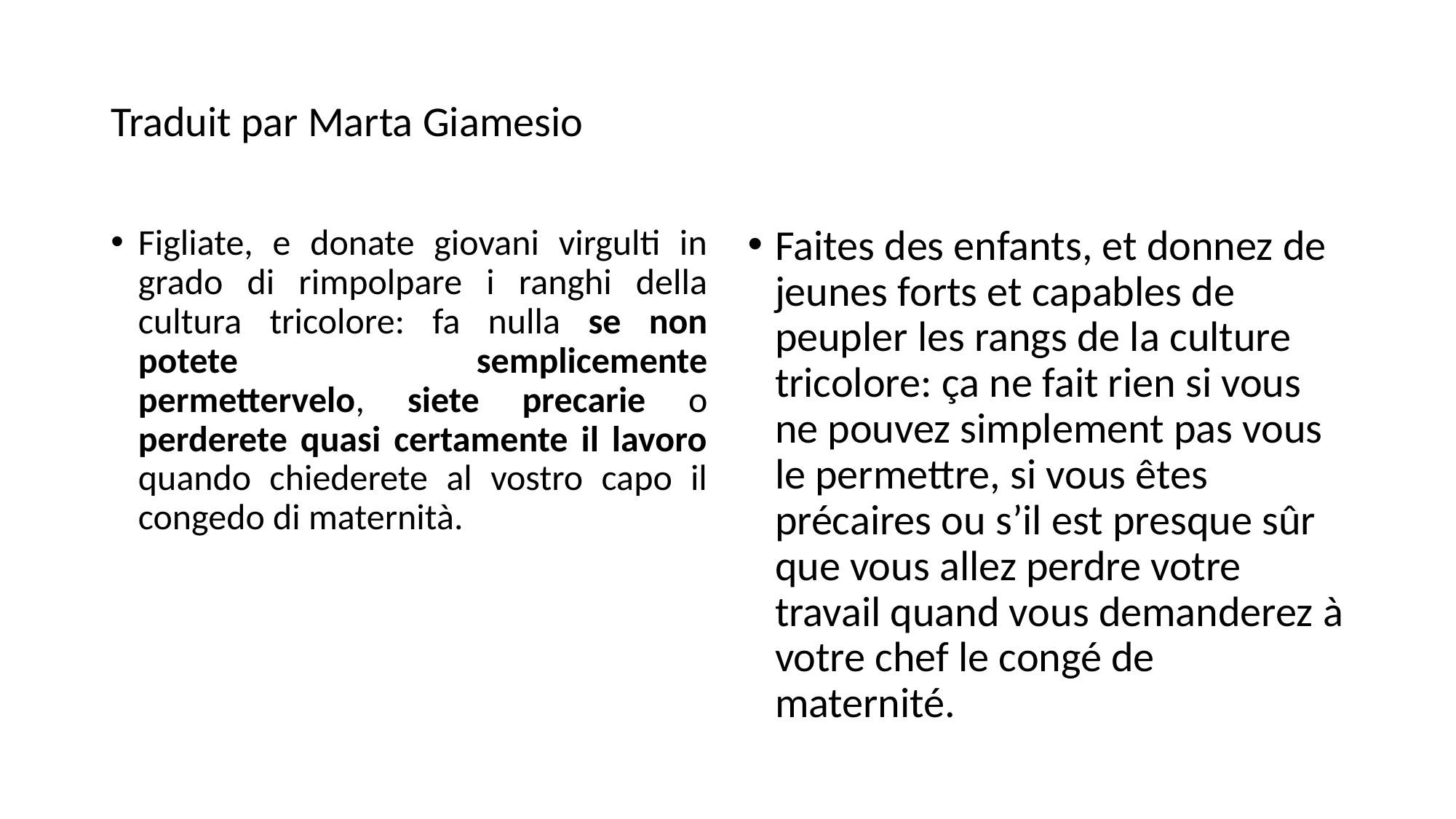

# Traduit par Marta Giamesio
Figliate, e donate giovani virgulti in grado di rimpolpare i ranghi della cultura tricolore: fa nulla se non potete semplicemente permettervelo, siete precarie o perderete quasi certamente il lavoro quando chiederete al vostro capo il congedo di maternità.

Faites des enfants, et donnez de jeunes forts et capables de peupler les rangs de la culture tricolore: ça ne fait rien si vous ne pouvez simplement pas vous le permettre, si vous êtes précaires ou s’il est presque sûr que vous allez perdre votre travail quand vous demanderez à votre chef le congé de maternité.